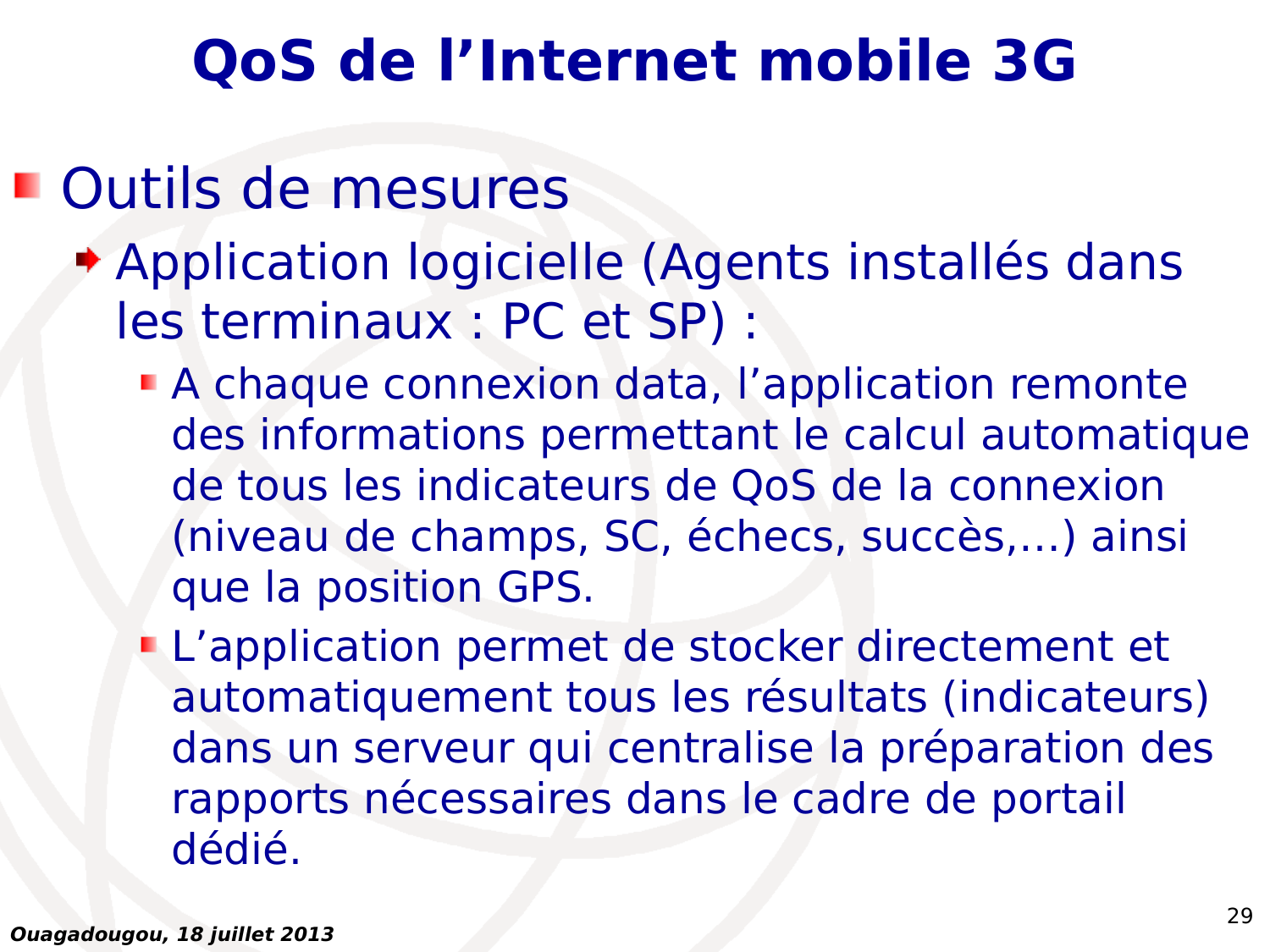

# QoS de l’Internet mobile 3G
Outils de mesures
Application logicielle (Agents installés dans les terminaux : PC et SP) :
A chaque connexion data, l’application remonte des informations permettant le calcul automatique de tous les indicateurs de QoS de la connexion (niveau de champs, SC, échecs, succès,…) ainsi que la position GPS.
L’application permet de stocker directement et automatiquement tous les résultats (indicateurs) dans un serveur qui centralise la préparation des rapports nécessaires dans le cadre de portail dédié.
29
Ouagadougou, 18 juillet 2013